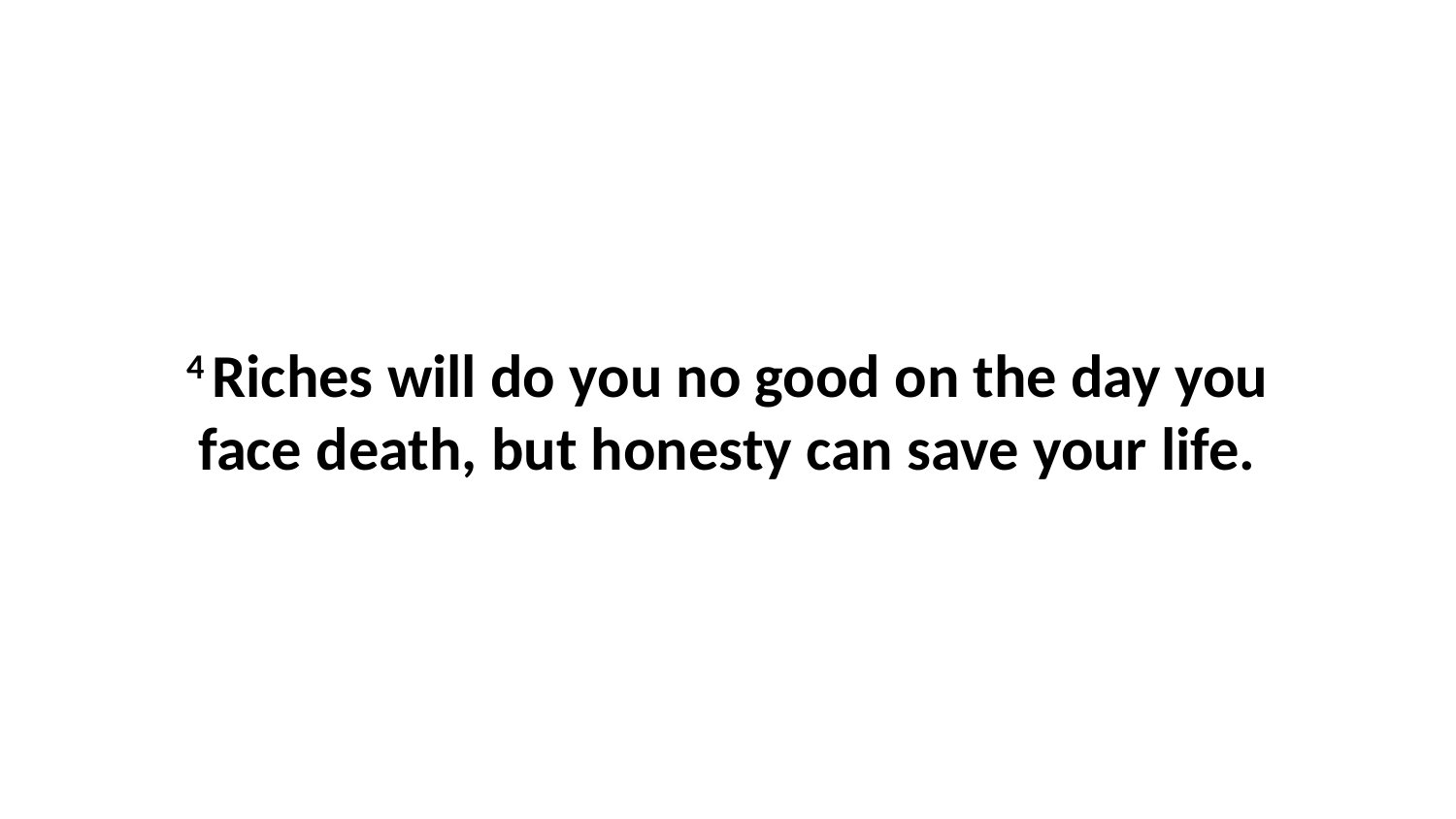

4 Riches will do you no good on the day you face death, but honesty can save your life.